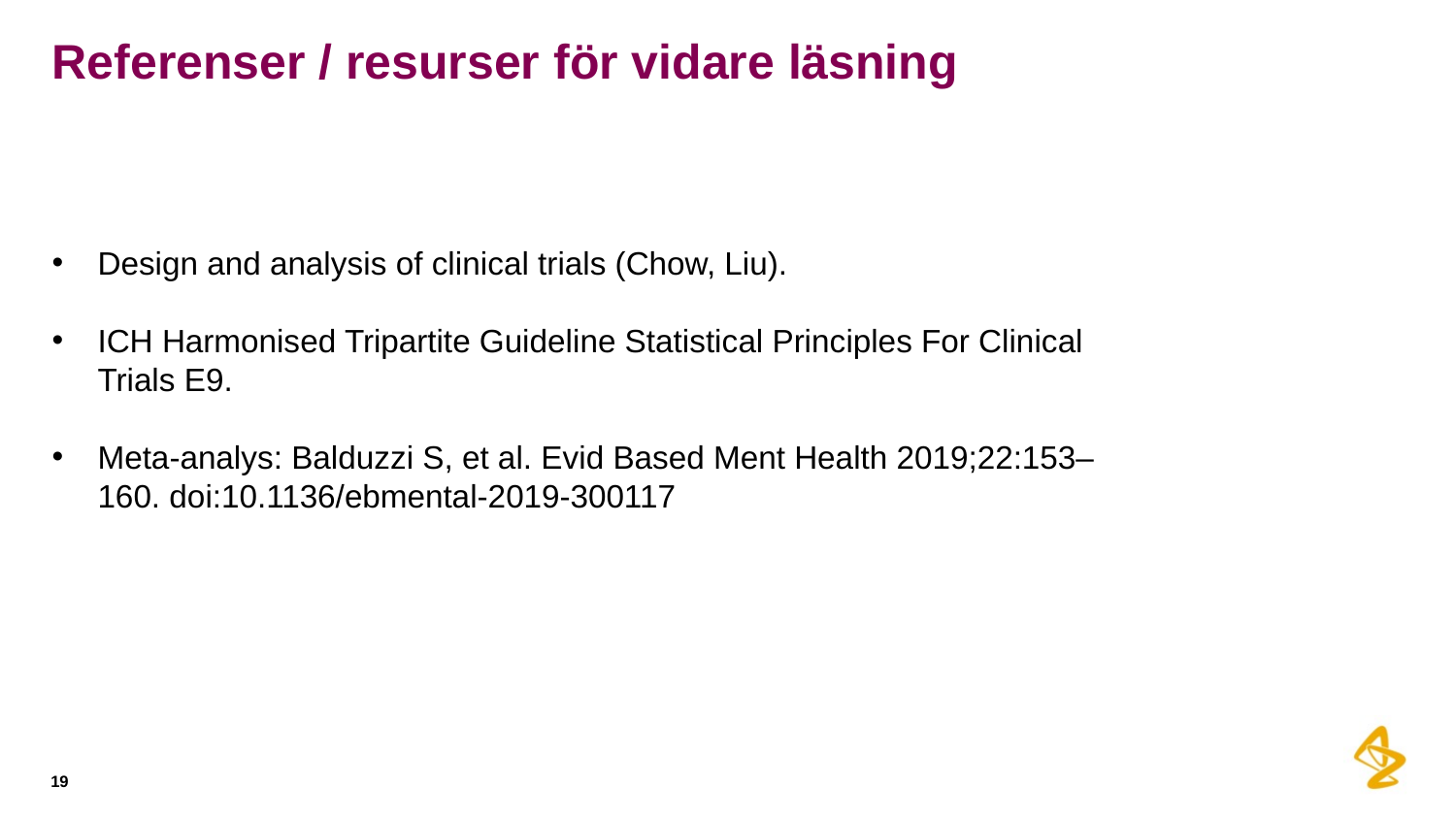

# Referenser / resurser för vidare läsning

Design and analysis of clinical trials (Chow, Liu).

ICH Harmonised Tripartite Guideline Statistical Principles For Clinical Trials E9.

Meta-analys: Balduzzi S, et al. Evid Based Ment Health 2019;22:153–160. doi:10.1136/ebmental-2019-300117

19